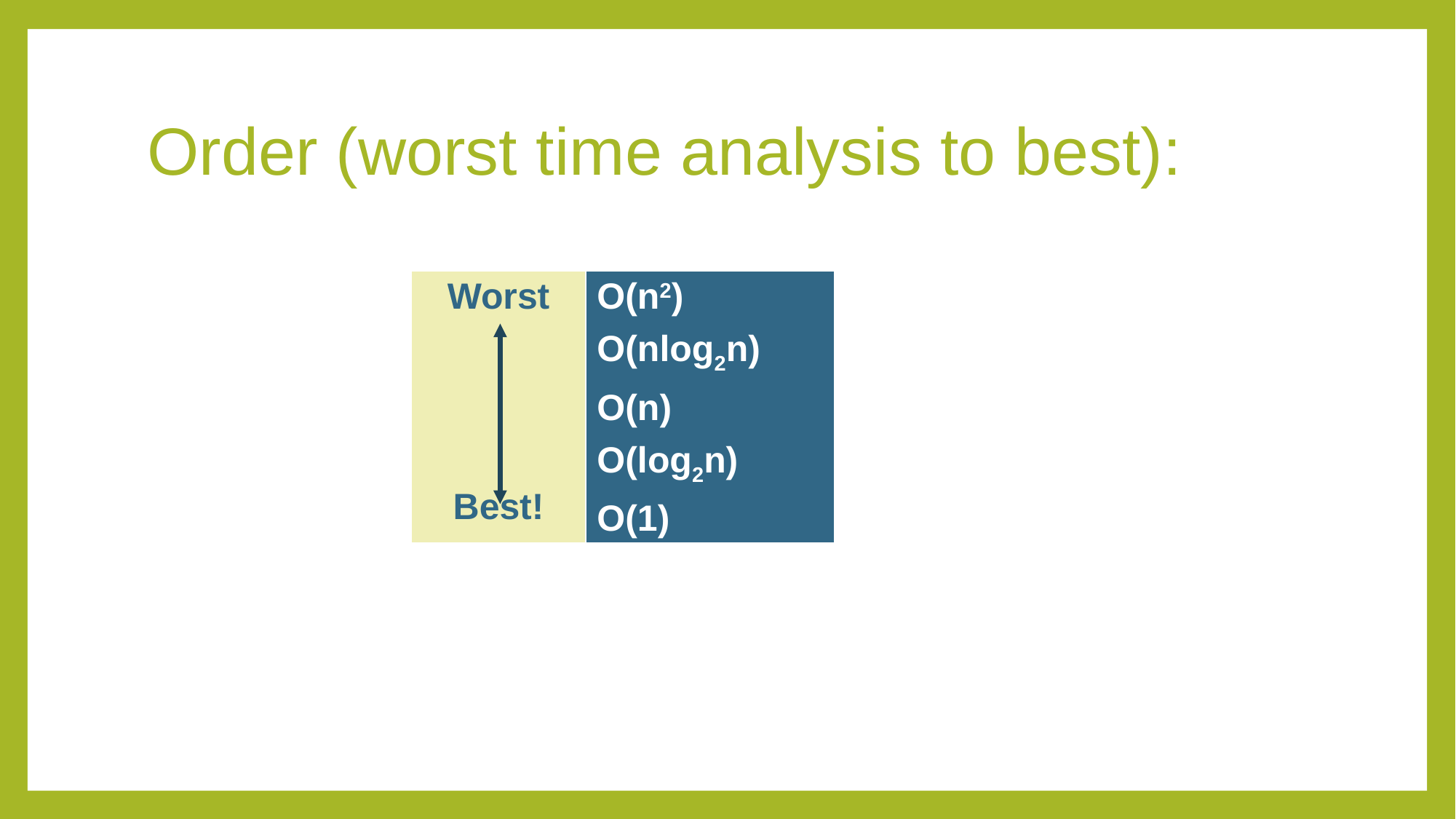

# Order (worst time analysis to best):
| Worst Best! | O(n2) O(nlog2n) O(n) O(log2n) O(1) |
| --- | --- |